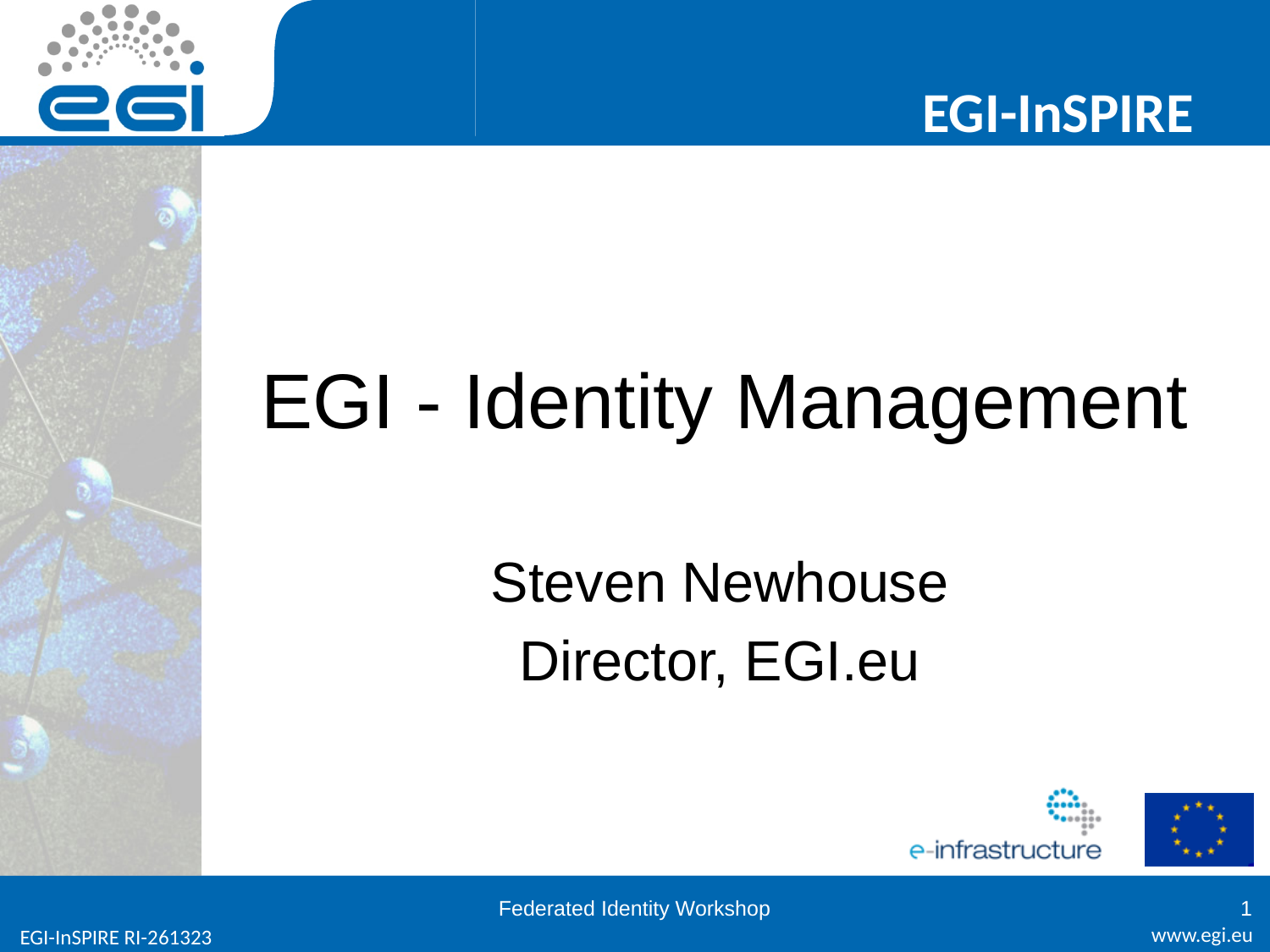

# EGI - Identity Management
Steven Newhouse
Director, EGI.eu
Federated Identity Workshop
1